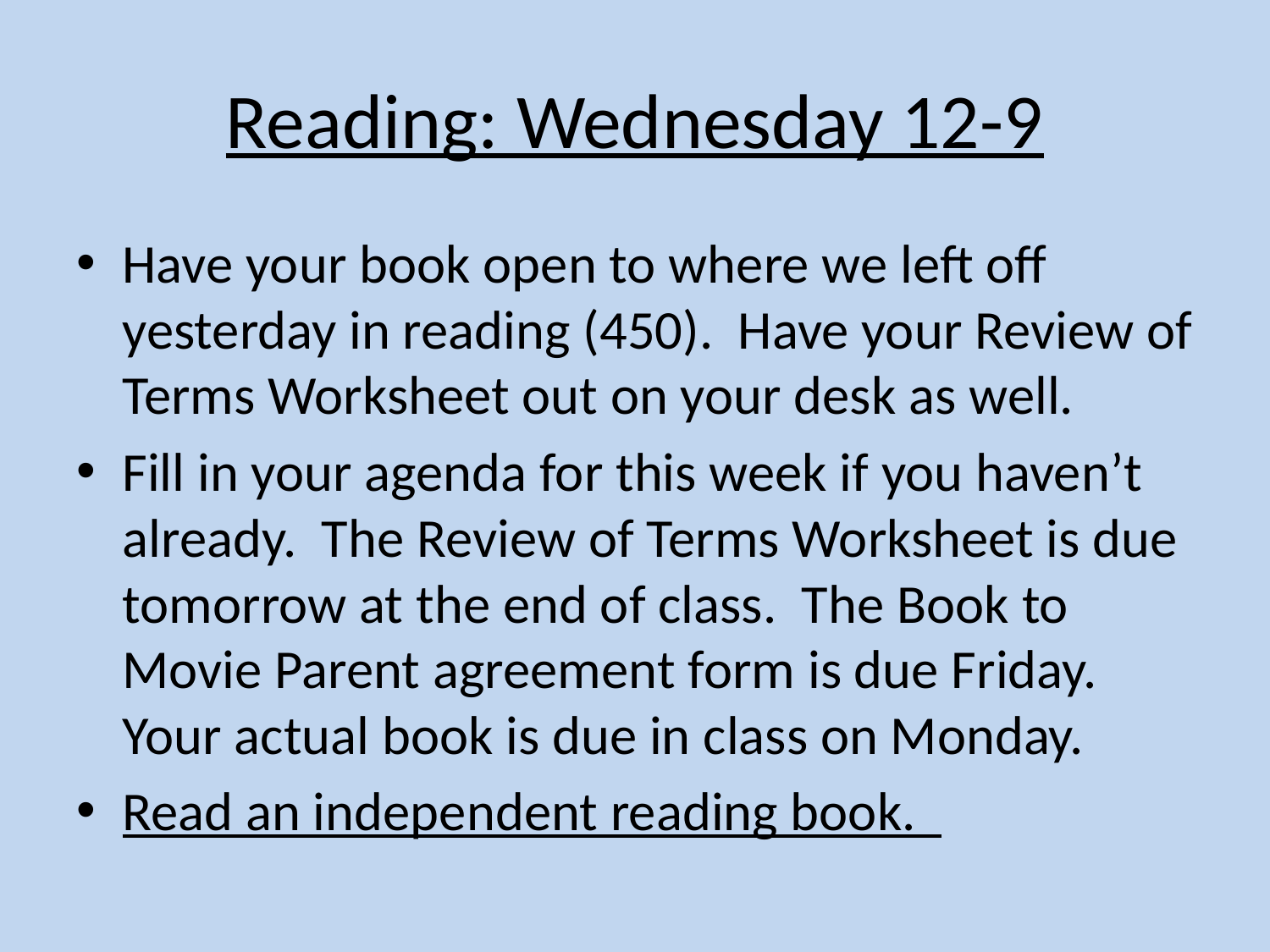

# Reading: Wednesday 12-9
Have your book open to where we left off yesterday in reading (450).  Have your Review of Terms Worksheet out on your desk as well.
Fill in your agenda for this week if you haven’t already.  The Review of Terms Worksheet is due tomorrow at the end of class.  The Book to Movie Parent agreement form is due Friday.  Your actual book is due in class on Monday.
Read an independent reading book.